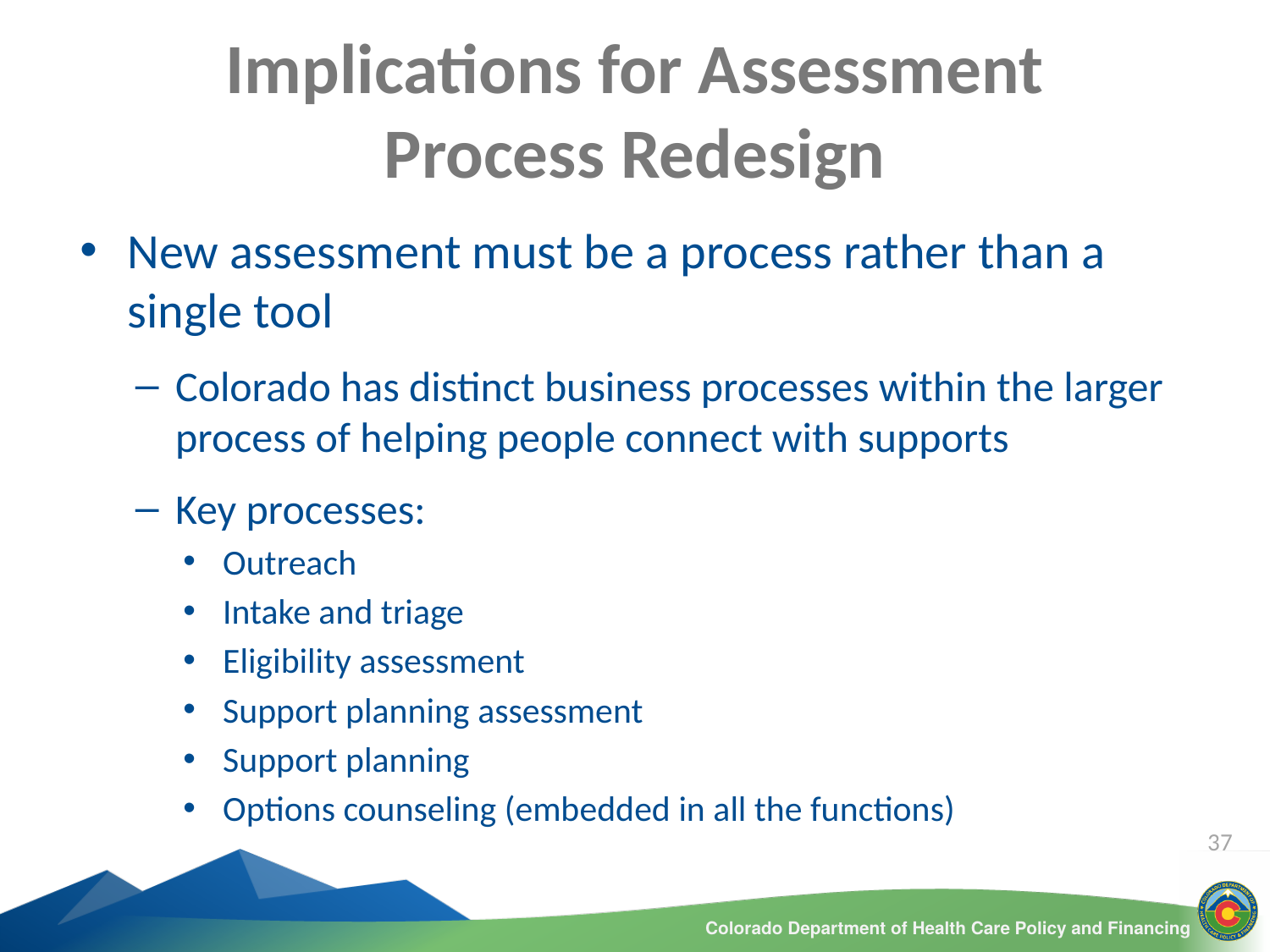

# Implications for Assessment Process Redesign
New assessment must be a process rather than a single tool
Colorado has distinct business processes within the larger process of helping people connect with supports
Key processes:
Outreach
Intake and triage
Eligibility assessment
Support planning assessment
Support planning
Options counseling (embedded in all the functions)

37